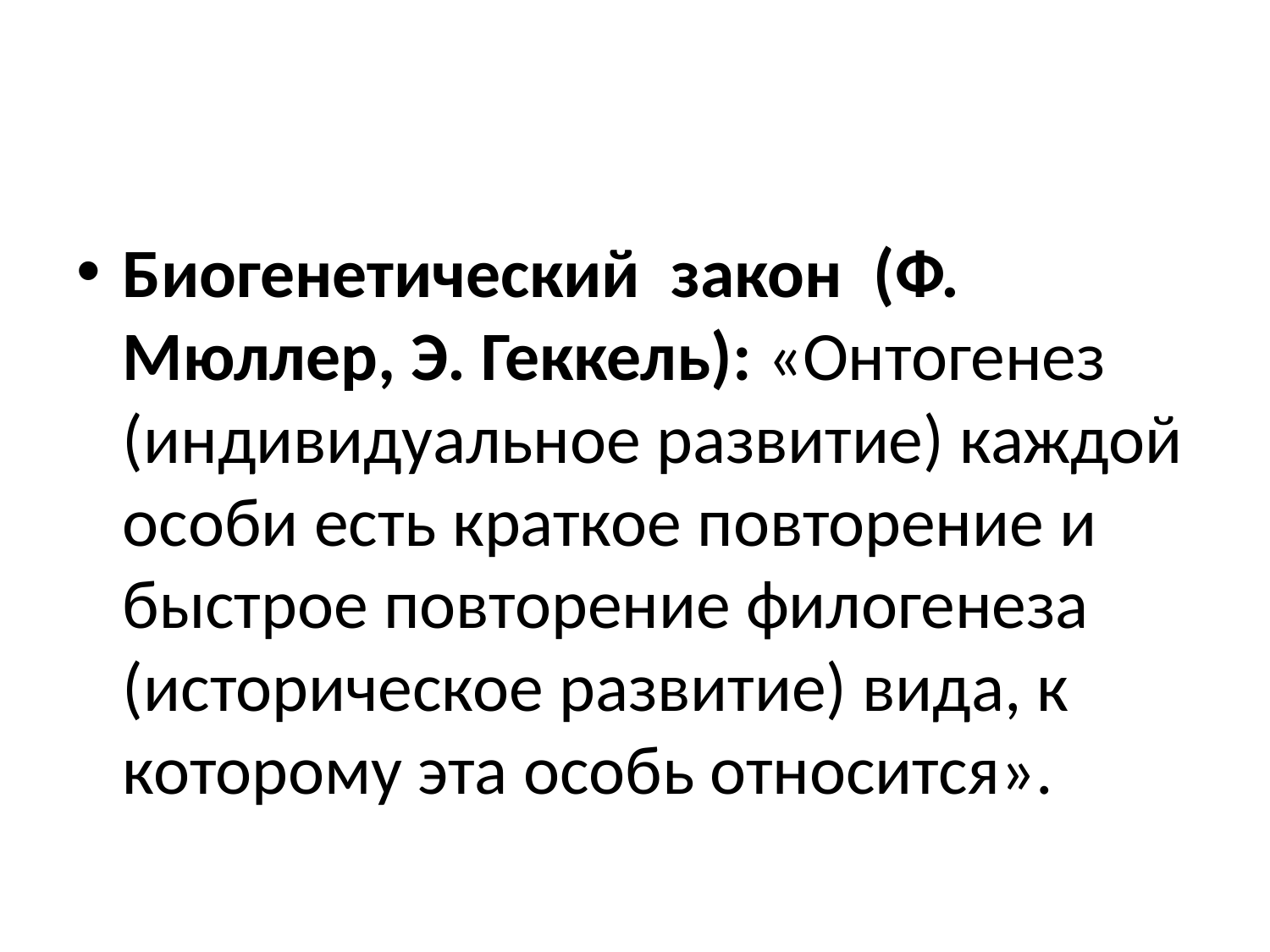

#
Биогенетический  закон  (Ф. Мюллер, Э. Геккель): «Онтогенез (индивидуальное развитие) каждой особи есть краткое повторение и быстрое повторение филогенеза (историческое развитие) вида, к которому эта особь относится».